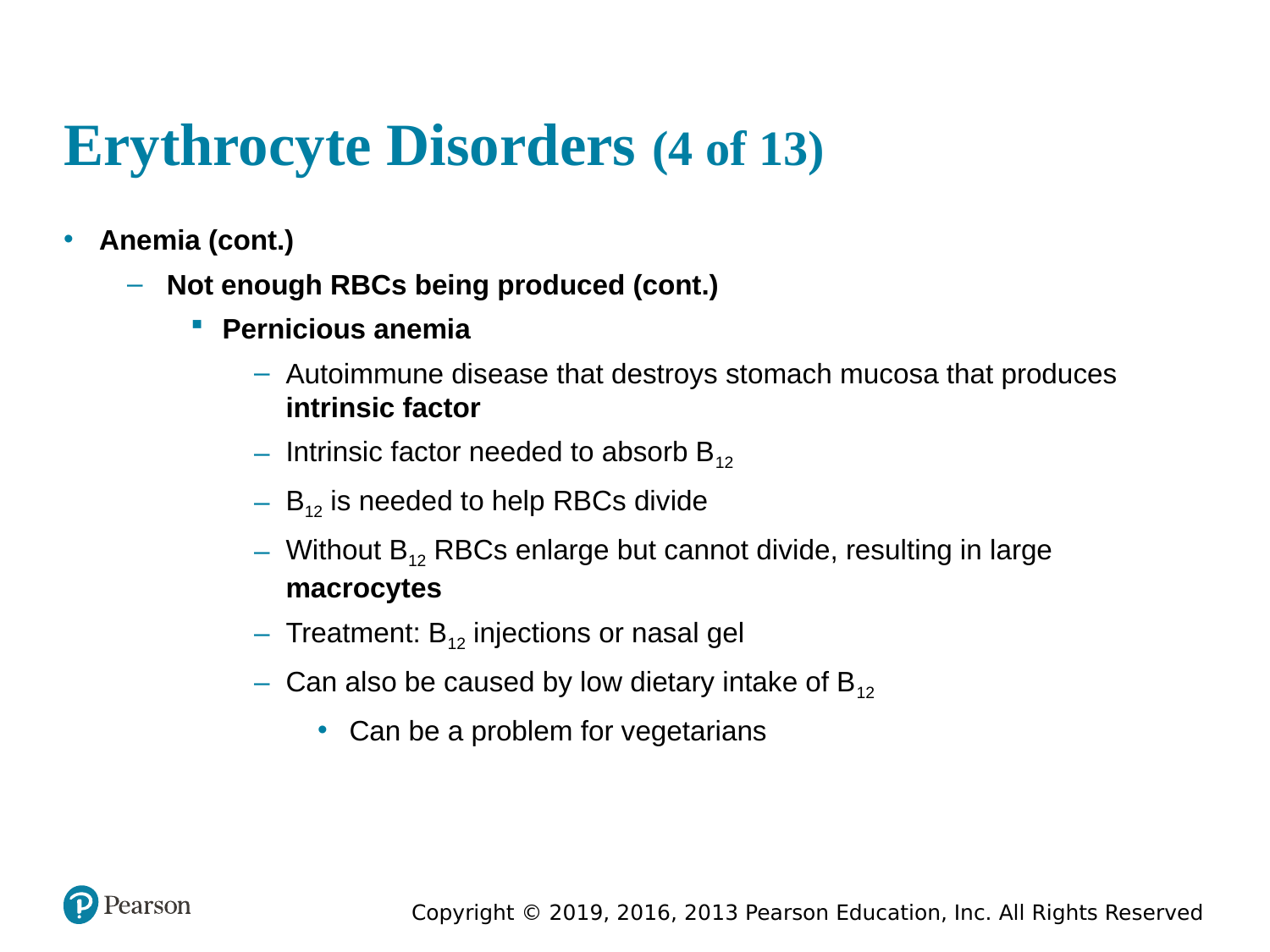

# Erythrocyte Disorders (4 of 13)
Anemia (cont.)
Not enough RBCs being produced (cont.)
Pernicious anemia
Autoimmune disease that destroys stomach mucosa that produces intrinsic factor
Intrinsic factor needed to absorb B12
B12 is needed to help RBCs divide
Without B12 RBCs enlarge but cannot divide, resulting in large macrocytes
Treatment: B12 injections or nasal gel
Can also be caused by low dietary intake of B12
Can be a problem for vegetarians